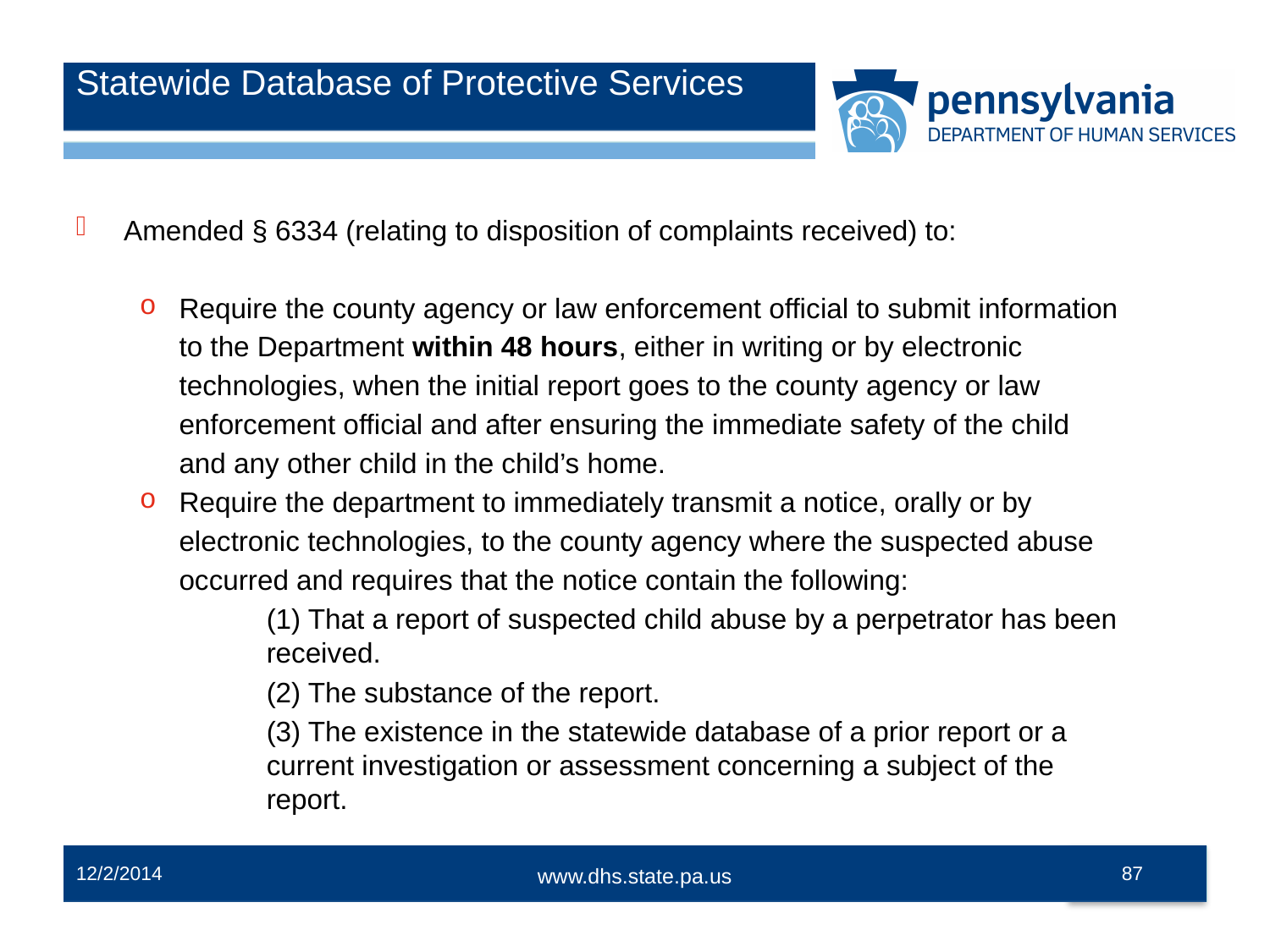

# Statewide Database of Protective Services
Amended § 6334 (relating to disposition of complaints received) to:

Require the county agency or law enforcement official to submit information to the Department within 48 hours, either in writing or by electronic technologies, when the initial report goes to the county agency or law enforcement official and after ensuring the immediate safety of the child and any other child in the child’s home.
Require the department to immediately transmit a notice, orally or by electronic technologies, to the county agency where the suspected abuse occurred and requires that the notice contain the following:
(1) That a report of suspected child abuse by a perpetrator has been received.
(2) The substance of the report.
(3) The existence in the statewide database of a prior report or a current investigation or assessment concerning a subject of the report.

12/2/2014
87